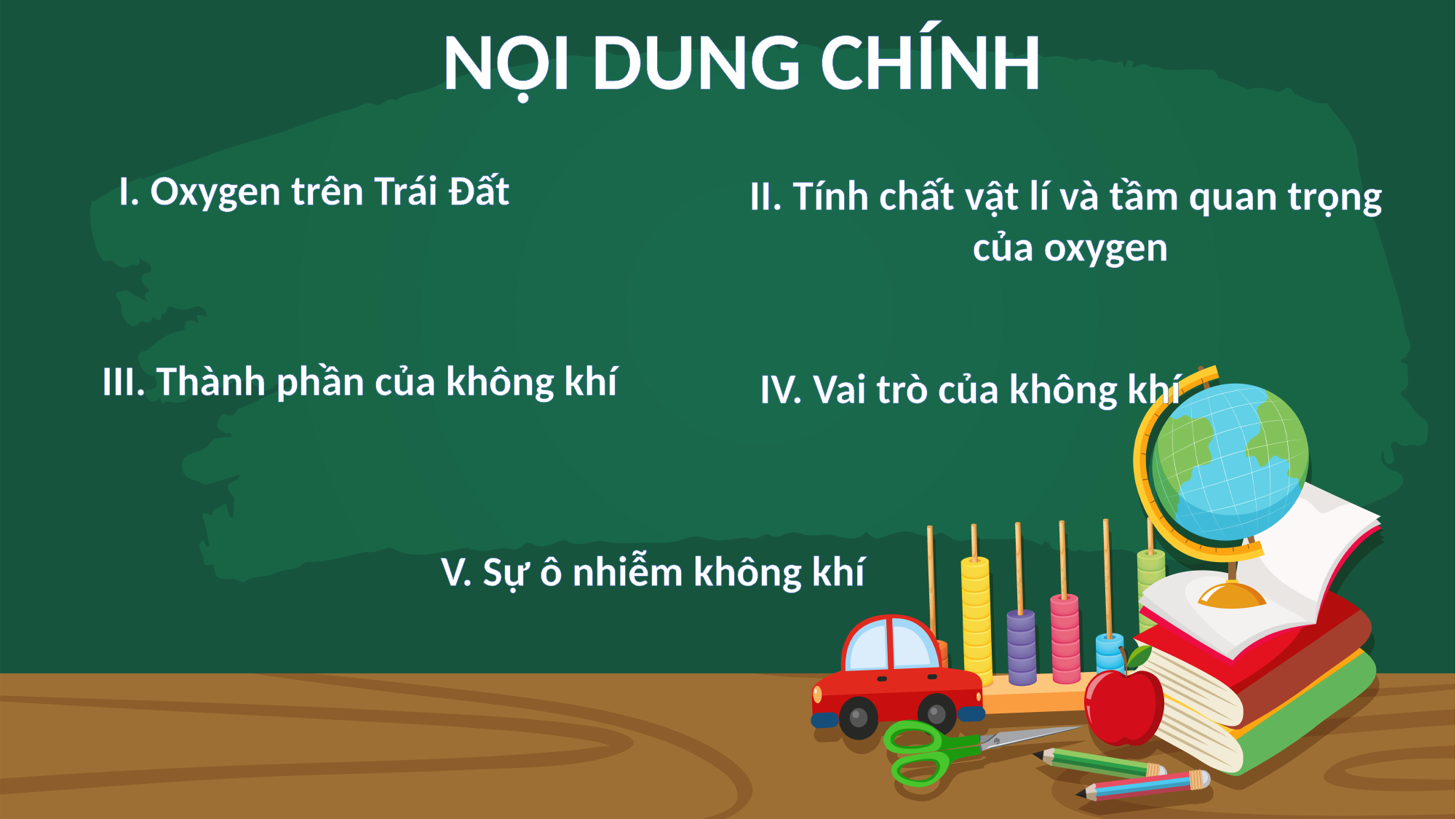

NỘI DUNG CHÍNH
I. Oxygen trên Trái Đất
II. Tính chất vật lí và tầm quan trọng
của oxygen
III. Thành phần của không khí
IV. Vai trò của không khí
V. Sự ô nhiễm không khí